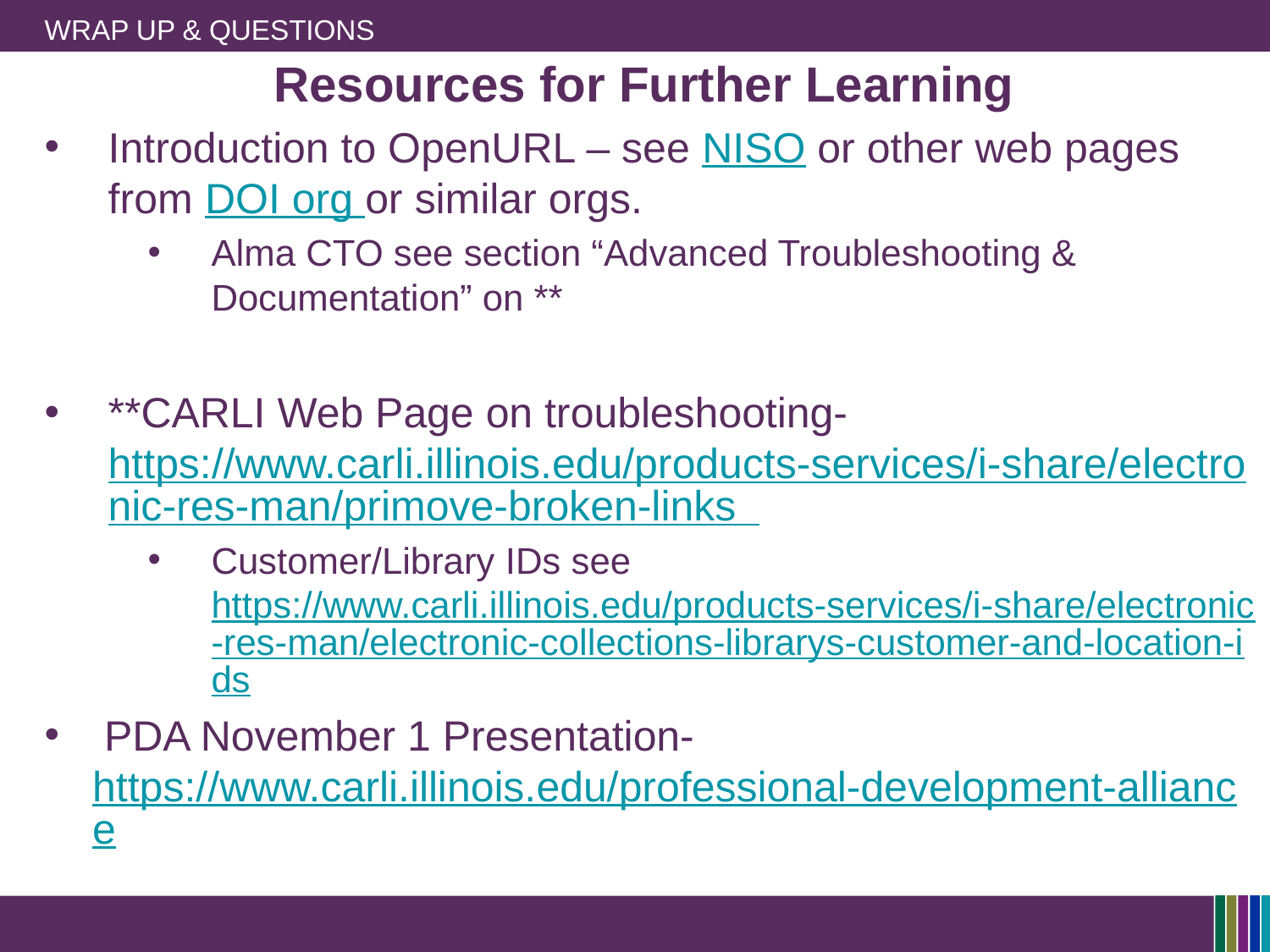

# Wrap up & Questions
Resources for Further Learning
Introduction to OpenURL – see NISO or other web pages from DOI org or similar orgs.
Alma CTO see section “Advanced Troubleshooting & Documentation” on **

**CARLI Web Page on troubleshooting-https://www.carli.illinois.edu/products-services/i-share/electronic-res-man/primove-broken-links
Customer/Library IDs see https://www.carli.illinois.edu/products-services/i-share/electronic-res-man/electronic-collections-librarys-customer-and-location-ids
 PDA November 1 Presentation- https://www.carli.illinois.edu/professional-development-alliance